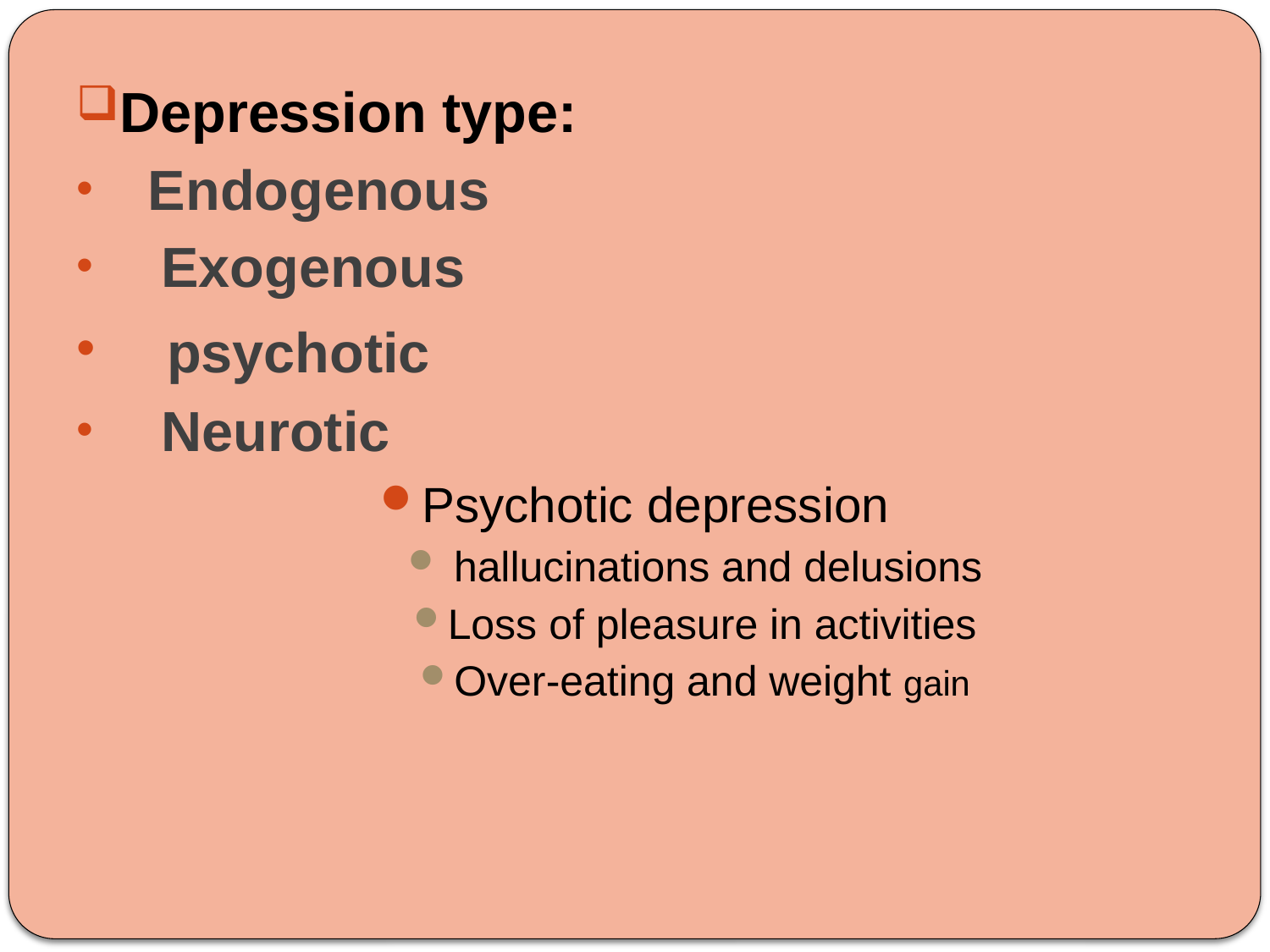

Depression type:
  Endogenous
   Exogenous
   psychotic
   Neurotic
Psychotic depression
 hallucinations and delusions
Loss of pleasure in activities
Over-eating and weight gain